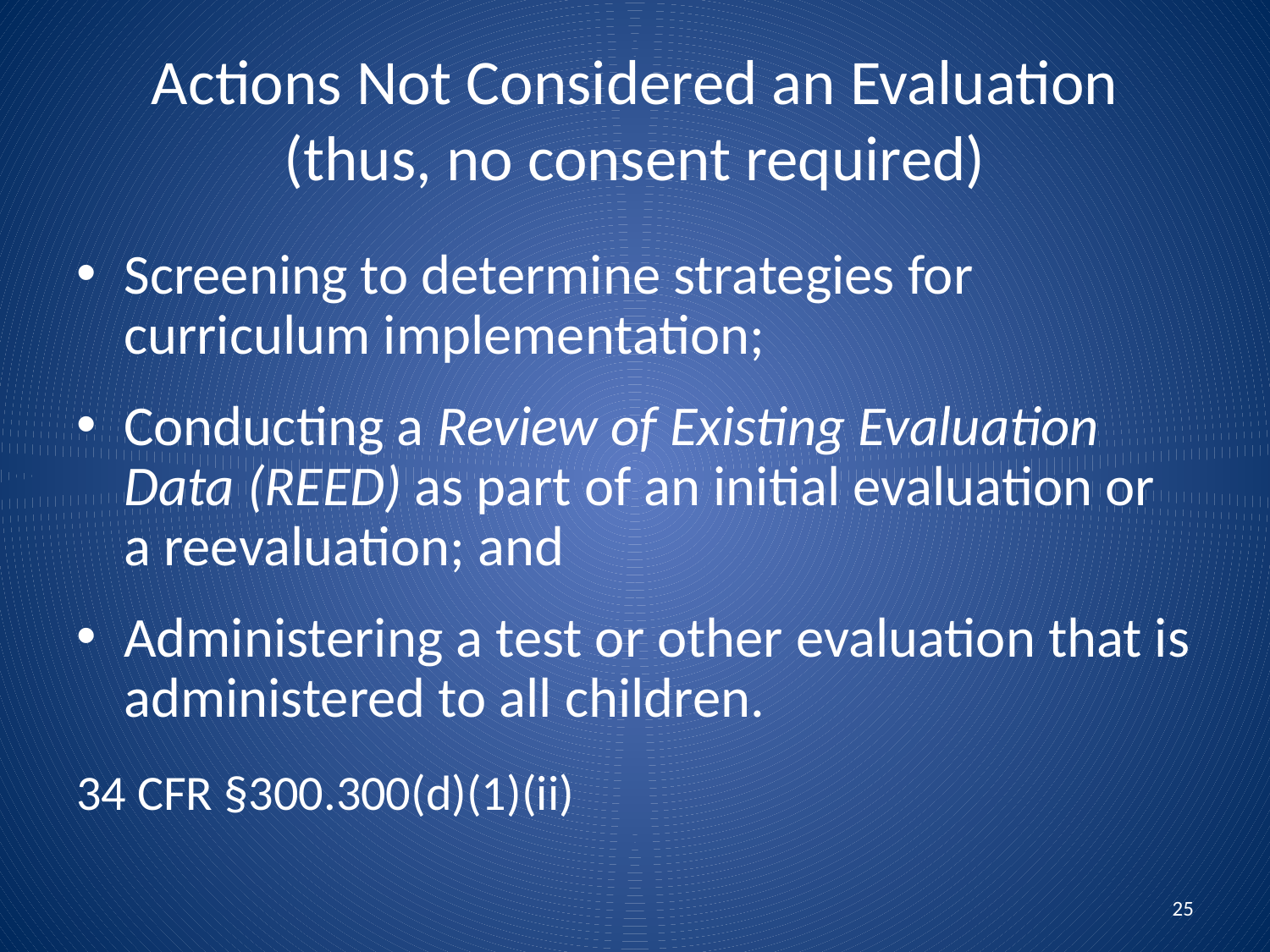

# Actions Not Considered an Evaluation (thus, no consent required)
Screening to determine strategies for curriculum implementation;
Conducting a Review of Existing Evaluation Data (REED) as part of an initial evaluation or a reevaluation; and
Administering a test or other evaluation that is administered to all children.
34 CFR §300.300(d)(1)(ii)

25